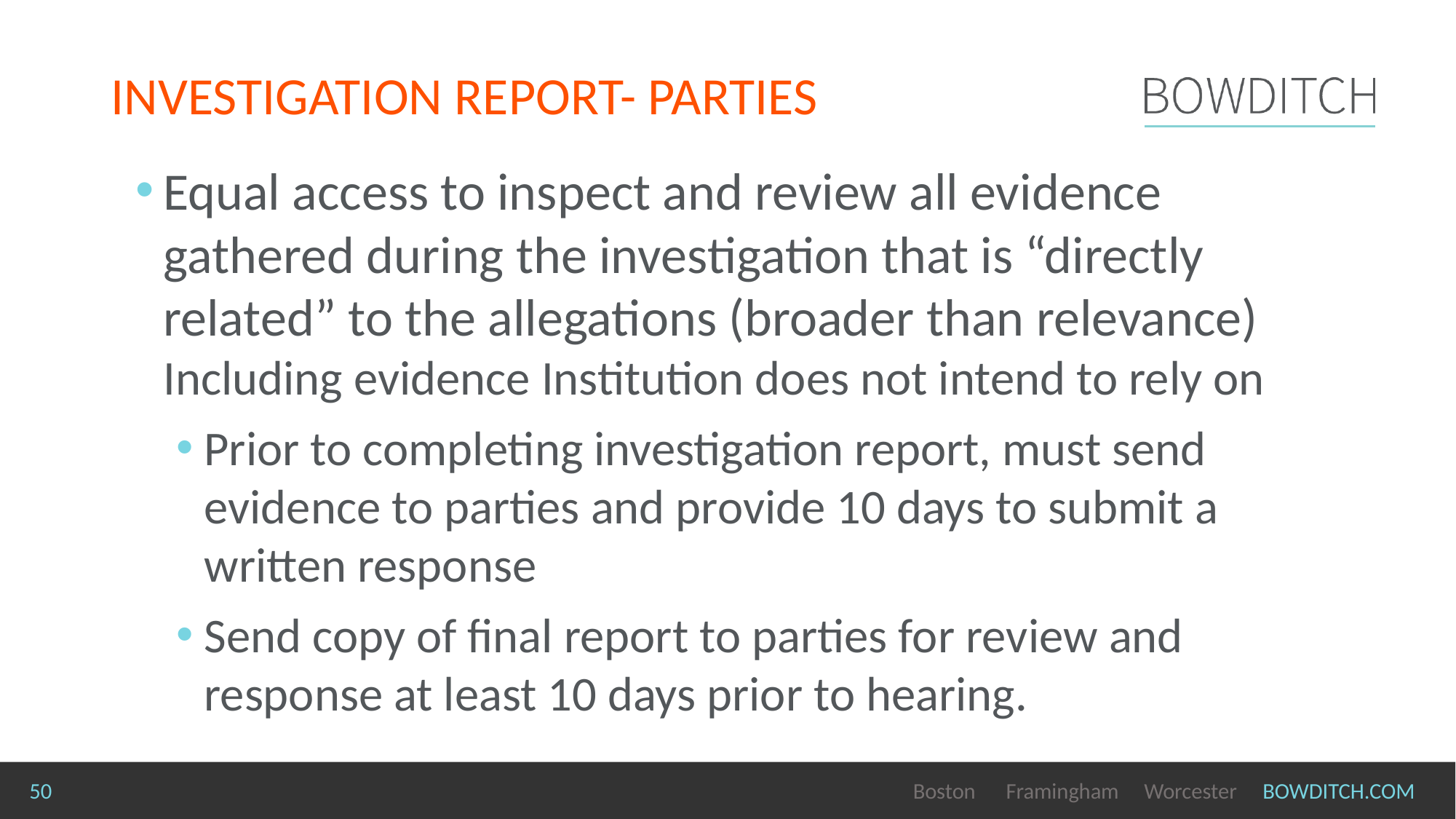

# INVESTIGATION REPORT- Parties
Equal access to inspect and review all evidence gathered during the investigation that is “directly related” to the allegations (broader than relevance) Including evidence Institution does not intend to rely on
Prior to completing investigation report, must send evidence to parties and provide 10 days to submit a written response
Send copy of final report to parties for review and response at least 10 days prior to hearing.